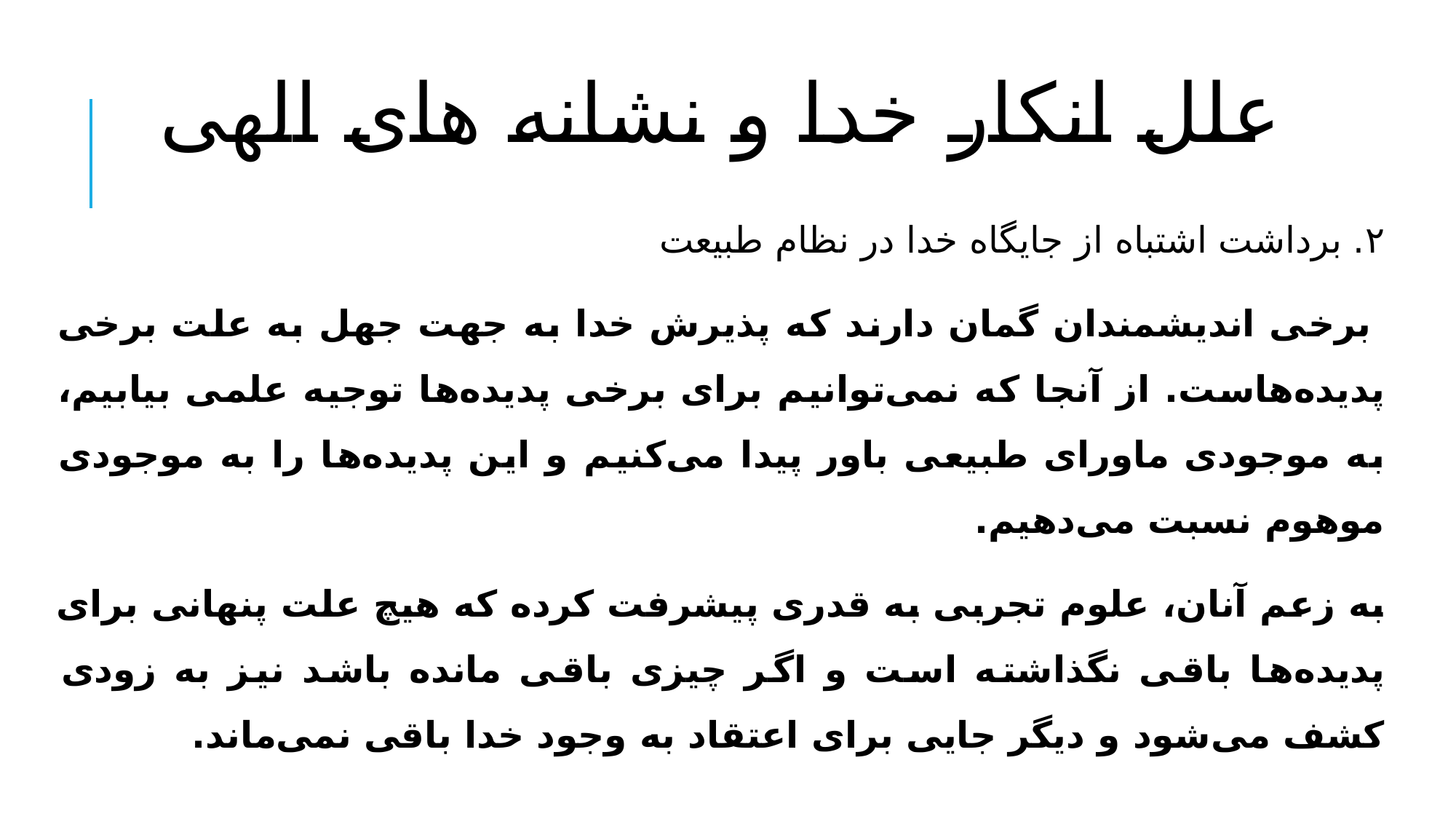

# علل انکار خدا و نشانه های الهی
۲. برداشت اشتباه از جایگاه خدا در نظام طبیعت
 برخی اندیشمندان گمان دارند که پذیرش خدا به جهت جهل به علت برخی پدیده‌هاست. از آنجا که نمی‌توانیم برای برخی پدیده‌ها توجیه علمی بیابیم، به موجودی ماورای طبیعی باور پیدا می‌کنیم و این پدیده‌ها را به موجودی موهوم نسبت می‌دهیم.
به زعم آنان، علوم تجربی به قدری پیشرفت کرده که هیچ علت پنهانی برای پدیده‌ها باقی نگذاشته است و اگر چیزی باقی مانده باشد نیز به زودی کشف می‌شود و دیگر جایی برای اعتقاد به وجود خدا باقی نمی‌ماند.